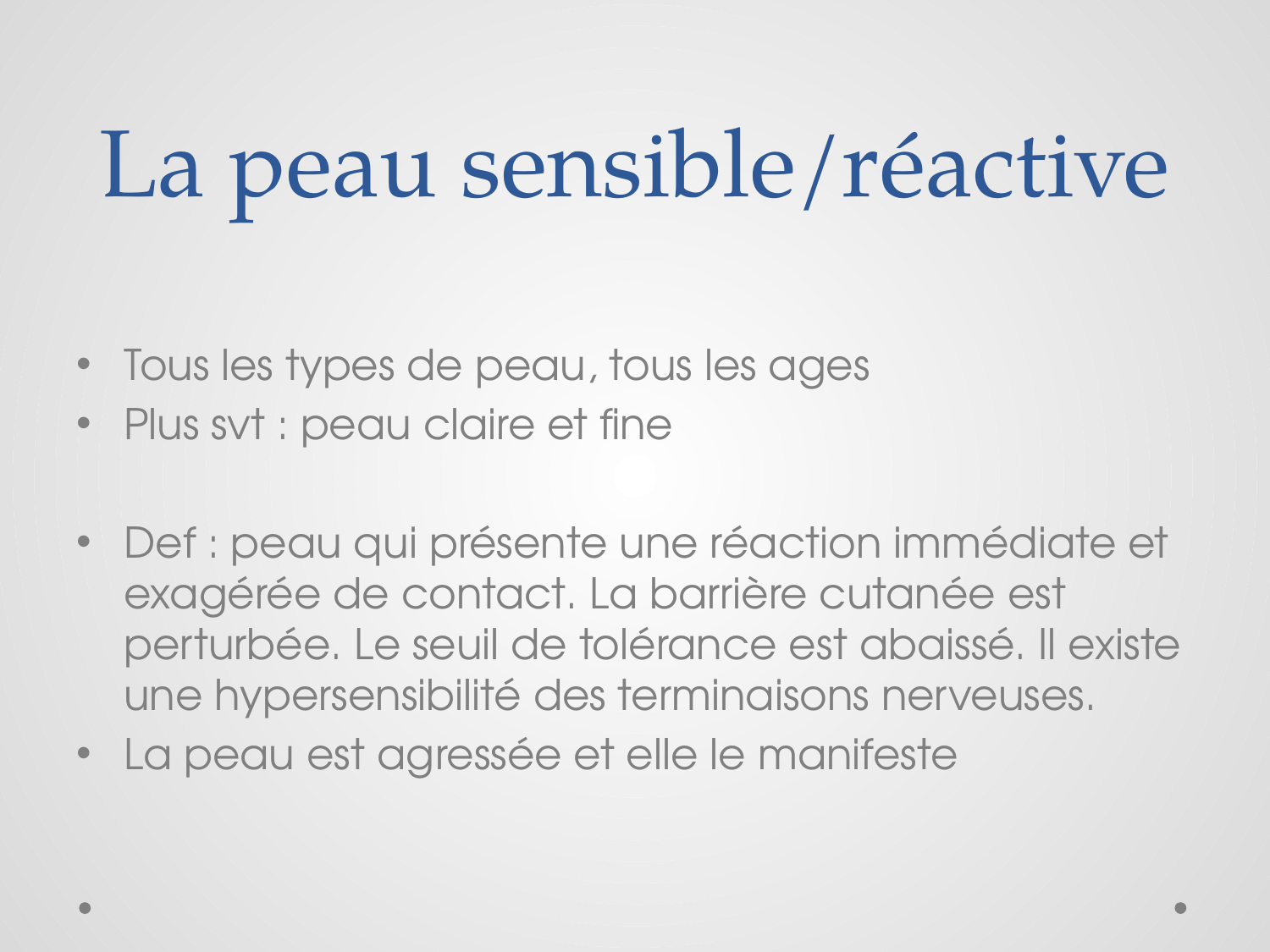

# La peau sensible/réactive
Tous les types de peau, tous les ages
Plus svt : peau claire et fine

Def : peau qui présente une réaction immédiate et exagérée de contact. La barrière cutanée est perturbée. Le seuil de tolérance est abaissé. Il existe une hypersensibilité des terminaisons nerveuses.
La peau est agressée et elle le manifeste